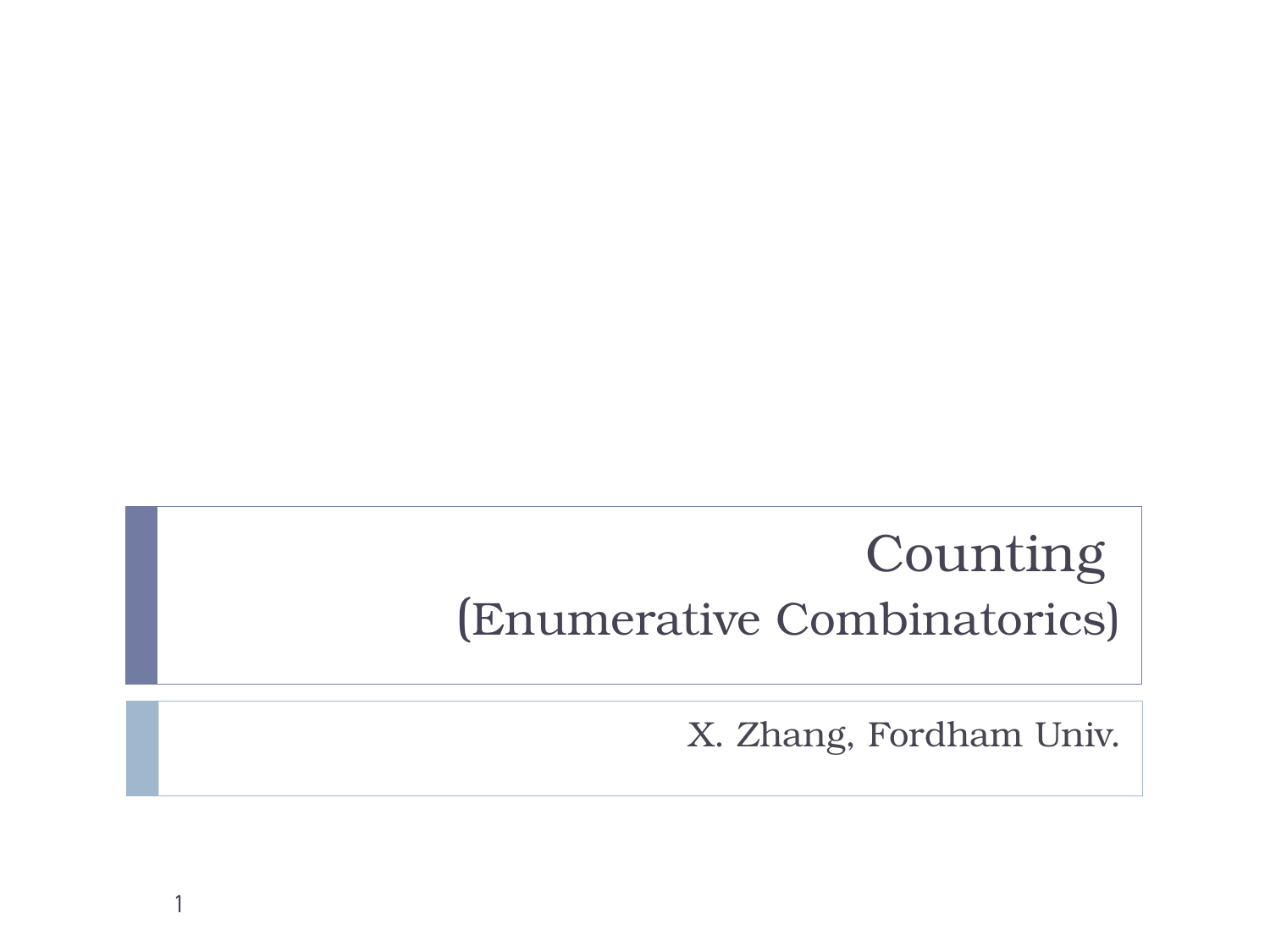

Counting
(Enumerative Combinatorics)
X. Zhang, Fordham Univ.
1